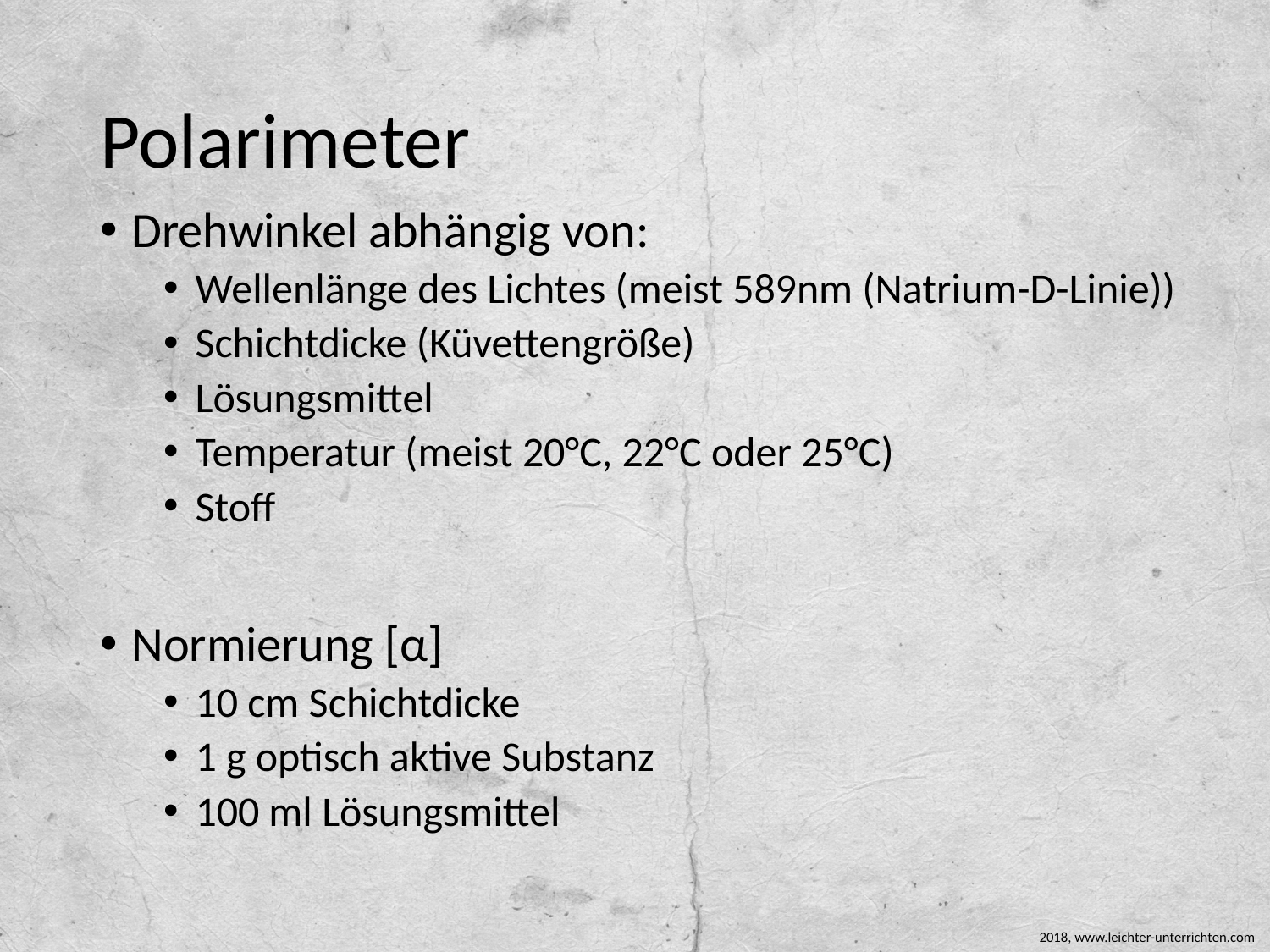

# Polarimeter
Drehwinkel abhängig von:
Wellenlänge des Lichtes (meist 589nm (Natrium-D-Linie))
Schichtdicke (Küvettengröße)
Lösungsmittel
Temperatur (meist 20°C, 22°C oder 25°C)
Stoff

Normierung [α]
10 cm Schichtdicke
1 g optisch aktive Substanz
100 ml Lösungsmittel